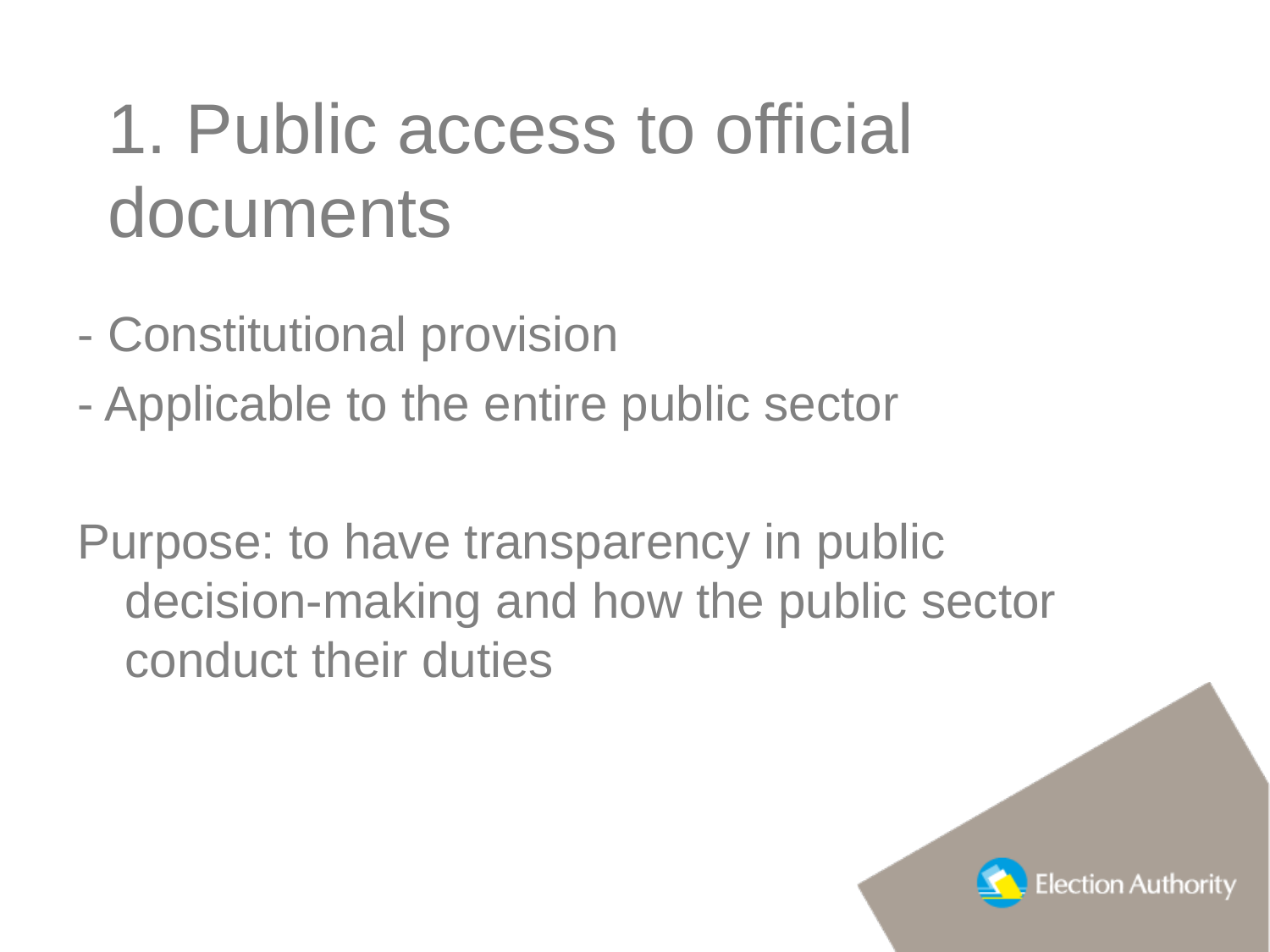

# 1. Public access to official documents
- Constitutional provision
- Applicable to the entire public sector

Purpose: to have transparency in public decision-making and how the public sector conduct their duties